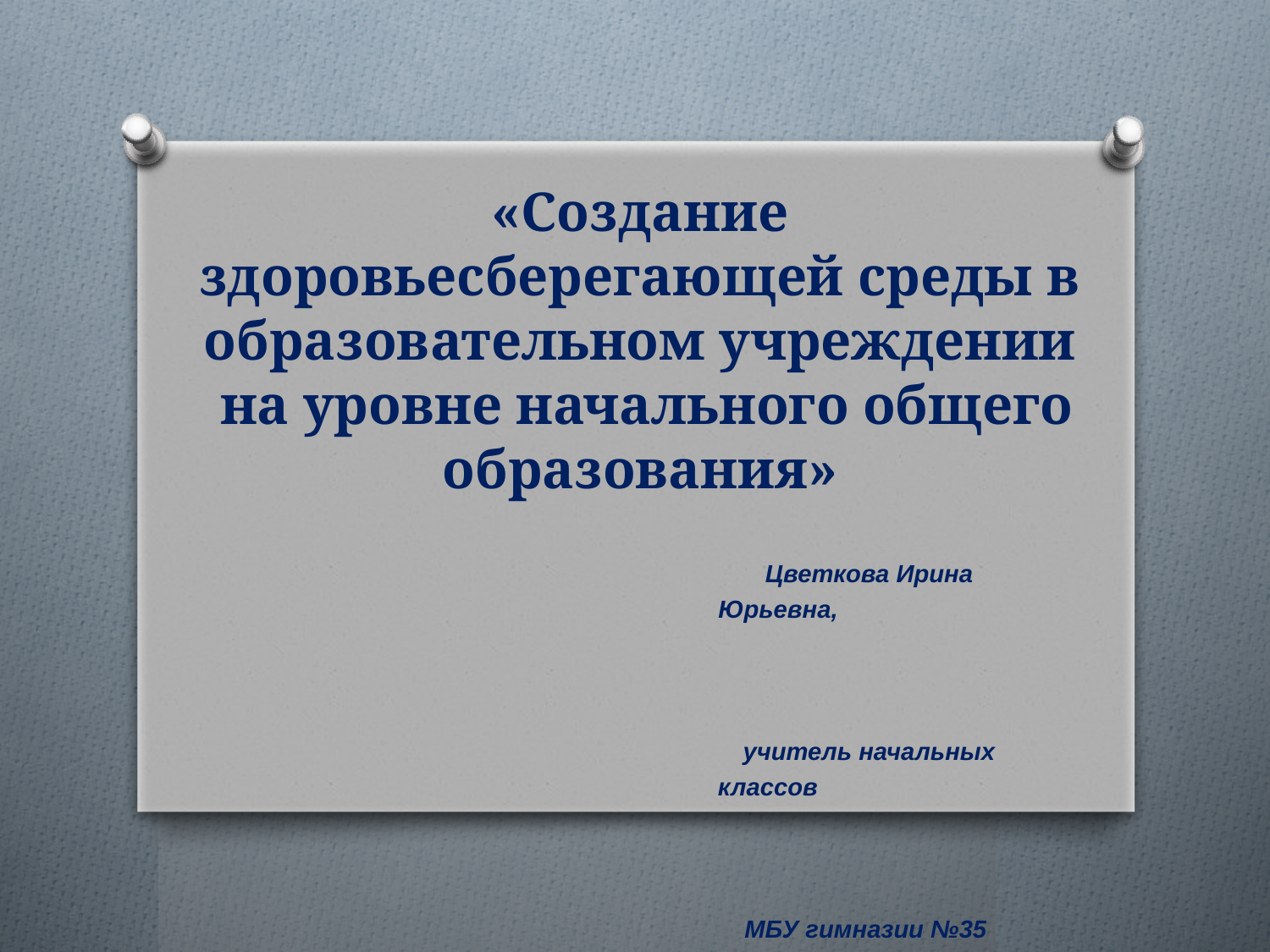

# «Создание здоровьесберегающей среды в образовательном учреждении на уровне начального общего образования»
Цветкова Ирина Юрьевна,                                                                                                                                                            учитель начальных классов                                                                                                                                                            МБУ гимназии №35